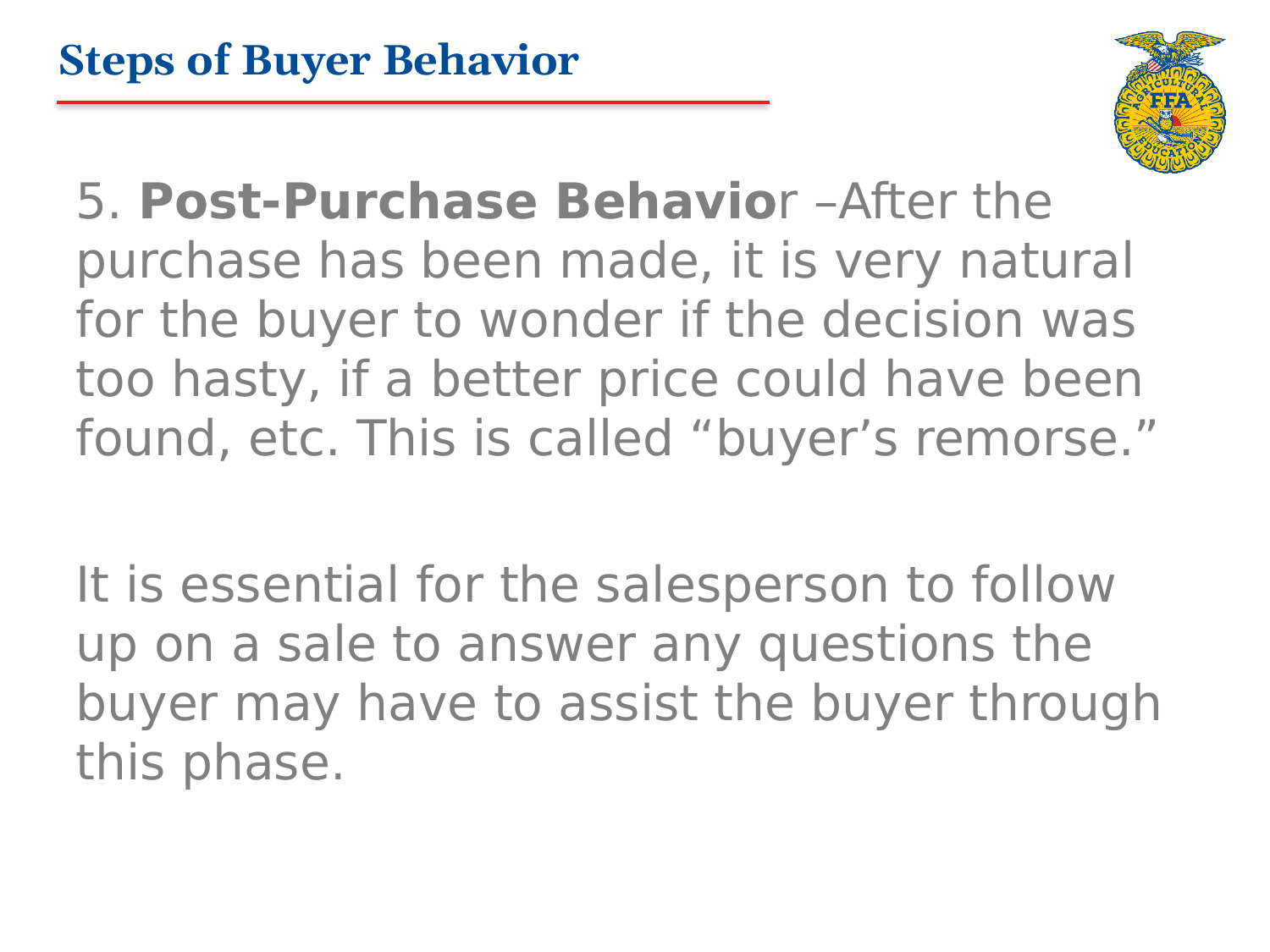

# Steps of Buyer Behavior
5. Post-Purchase Behavior –After the purchase has been made, it is very natural for the buyer to wonder if the decision was too hasty, if a better price could have been found, etc. This is called “buyer’s remorse.”

It is essential for the salesperson to follow up on a sale to answer any questions the buyer may have to assist the buyer through this phase.